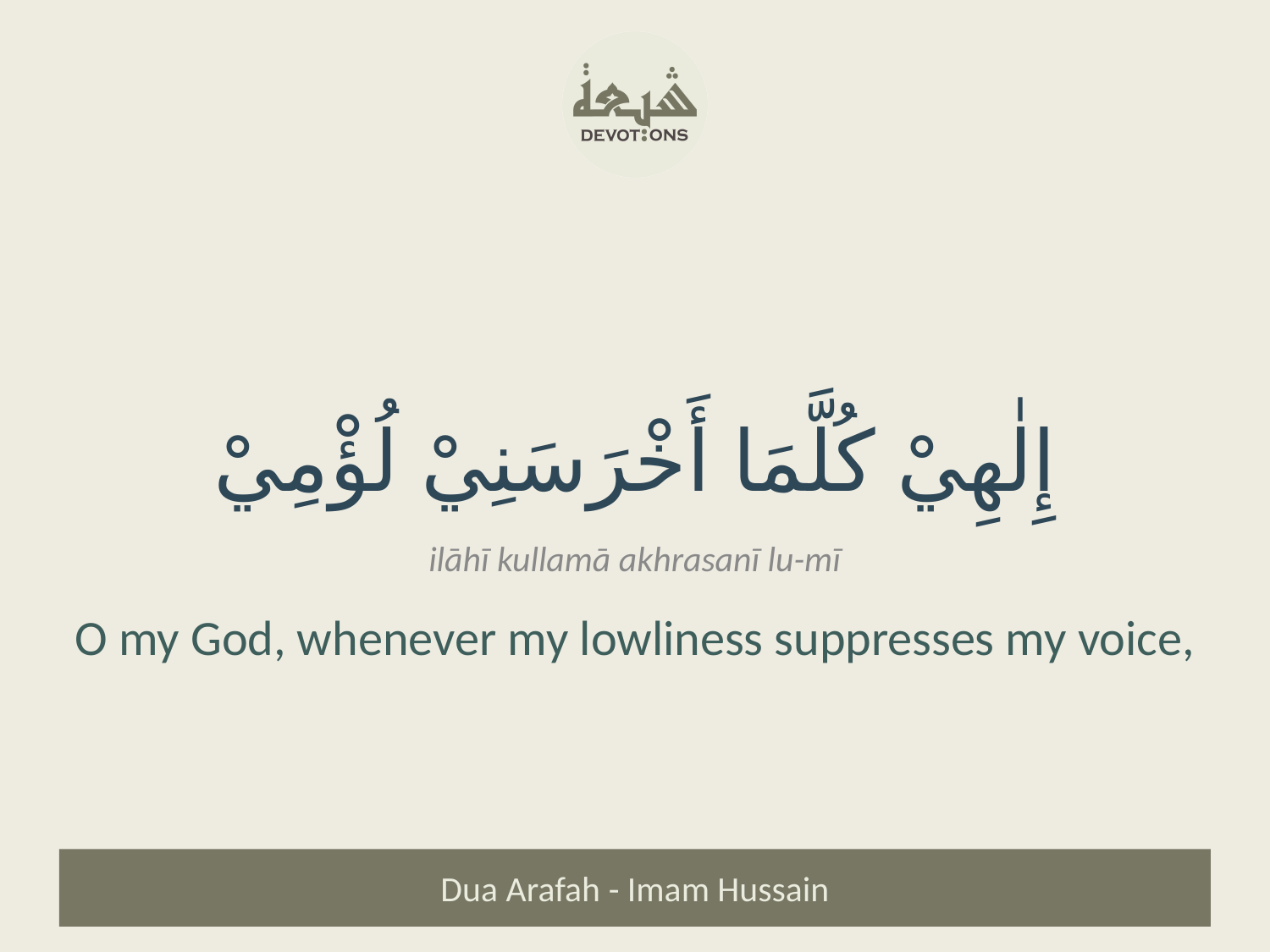

إِلٰهِيْ كُلَّمَا أَخْرَسَنِيْ لُؤْمِيْ
ilāhī kullamā akhrasanī lu-mī
O my God, whenever my lowliness suppresses my voice,
Dua Arafah - Imam Hussain